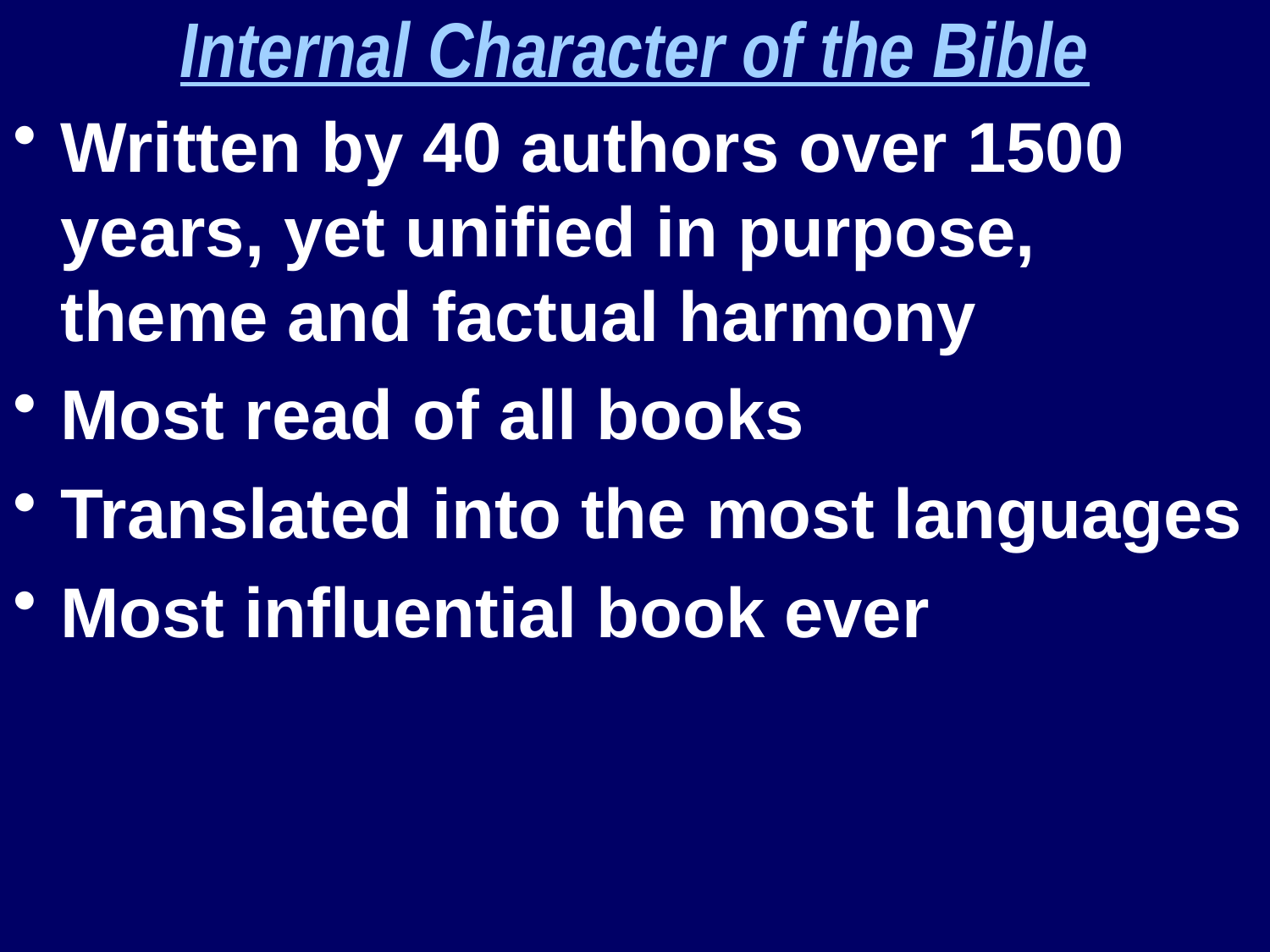

Internal Character of the Bible
Written by 40 authors over 1500 years, yet unified in purpose, theme and factual harmony
Most read of all books
Translated into the most languages
Most influential book ever